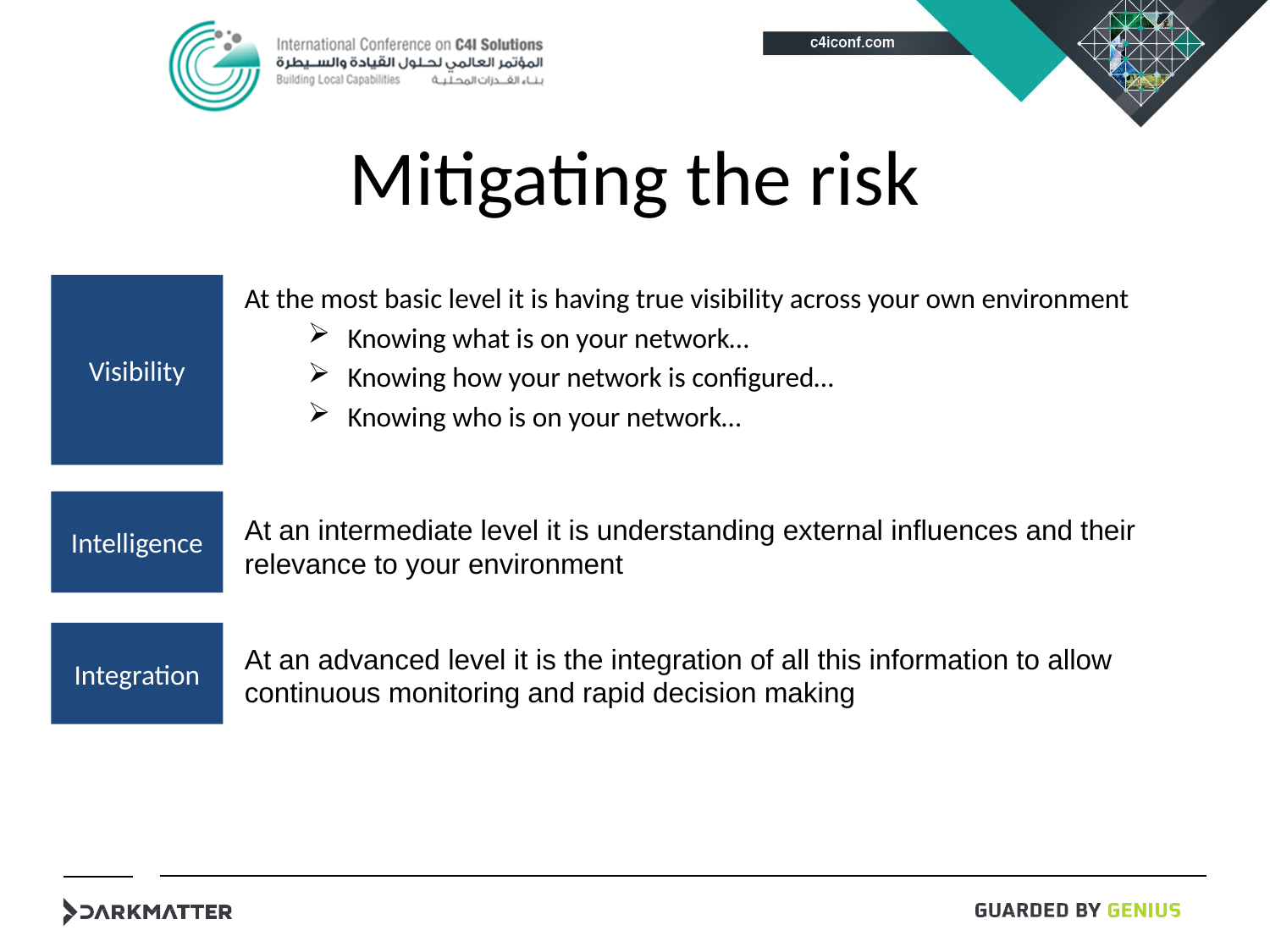

# Mitigating the risk
At the most basic level it is having true visibility across your own environment
Knowing what is on your network…
Knowing how your network is configured…
Knowing who is on your network…
Visibility
Intelligence
At an intermediate level it is understanding external influences and their relevance to your environment
Integration
At an advanced level it is the integration of all this information to allow continuous monitoring and rapid decision making